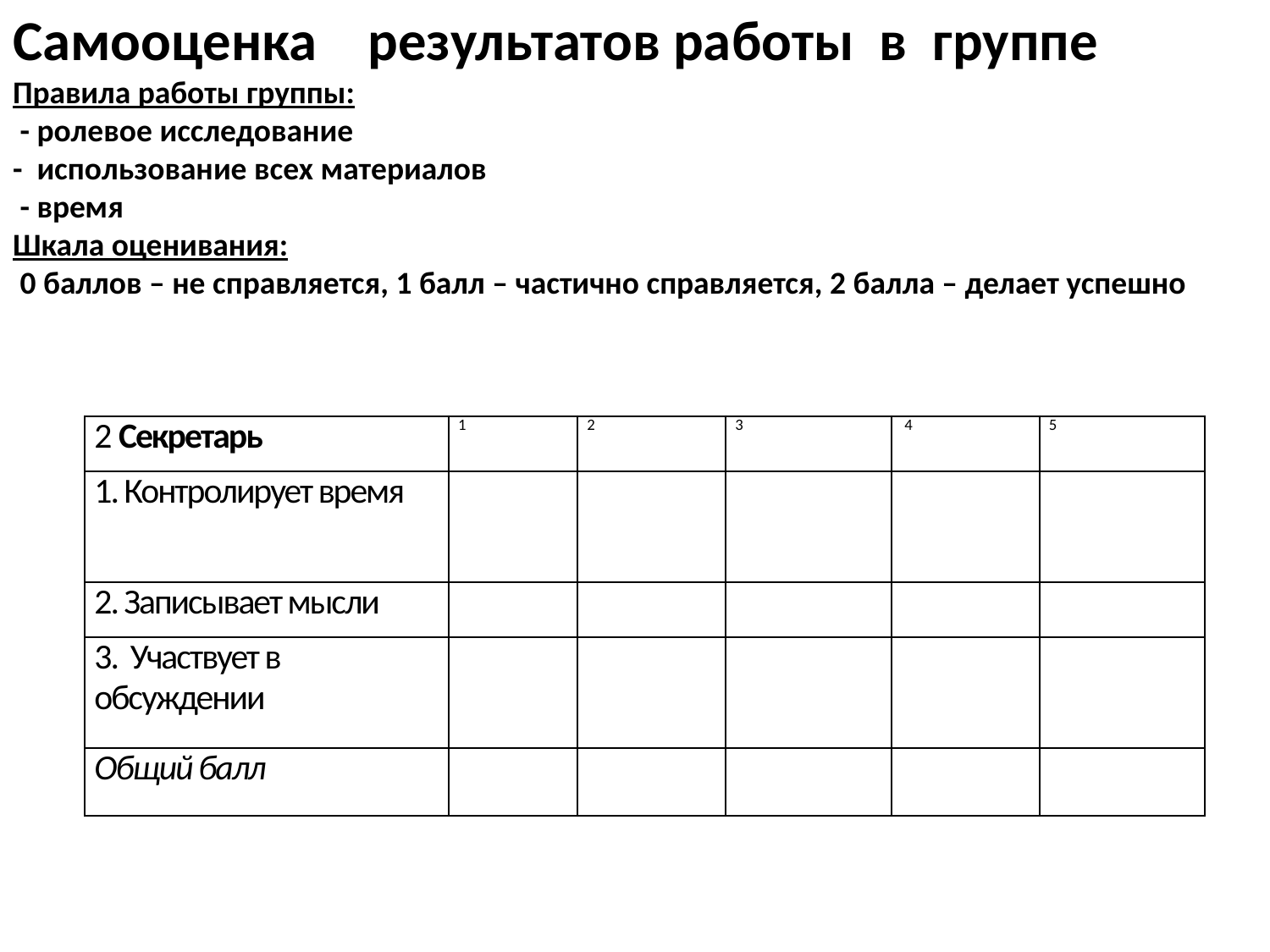

Самооценка    результатов работы  в  группе
Правила работы группы:
 - ролевое исследование
-  использование всех материалов
 - время
Шкала оценивания:
 0 баллов – не справляется, 1 балл – частично справляется, 2 балла – делает успешно
| 2 Секретарь | 1 | 2 | 3 | 4 | 5 |
| --- | --- | --- | --- | --- | --- |
| 1. Контролирует время |  |  |  |  |  |
| 2. Записывает мысли |  |  |  |  |  |
| 3. Участвует в обсуждении |  |  |  |  |  |
| Общий балл |  |  |  |  |  |